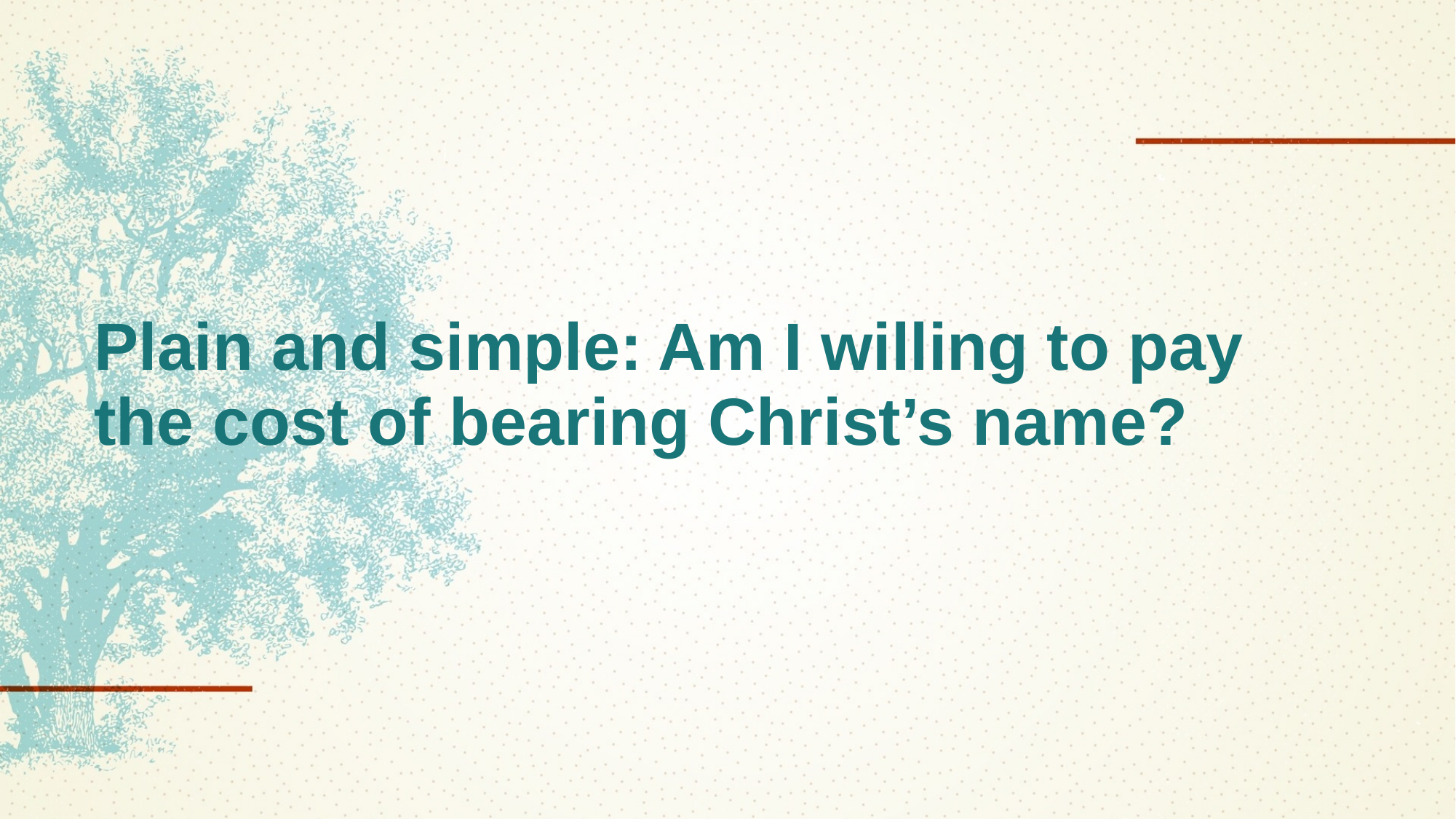

# Plain and simple: Am I willing to pay the cost of bearing Christ’s name?